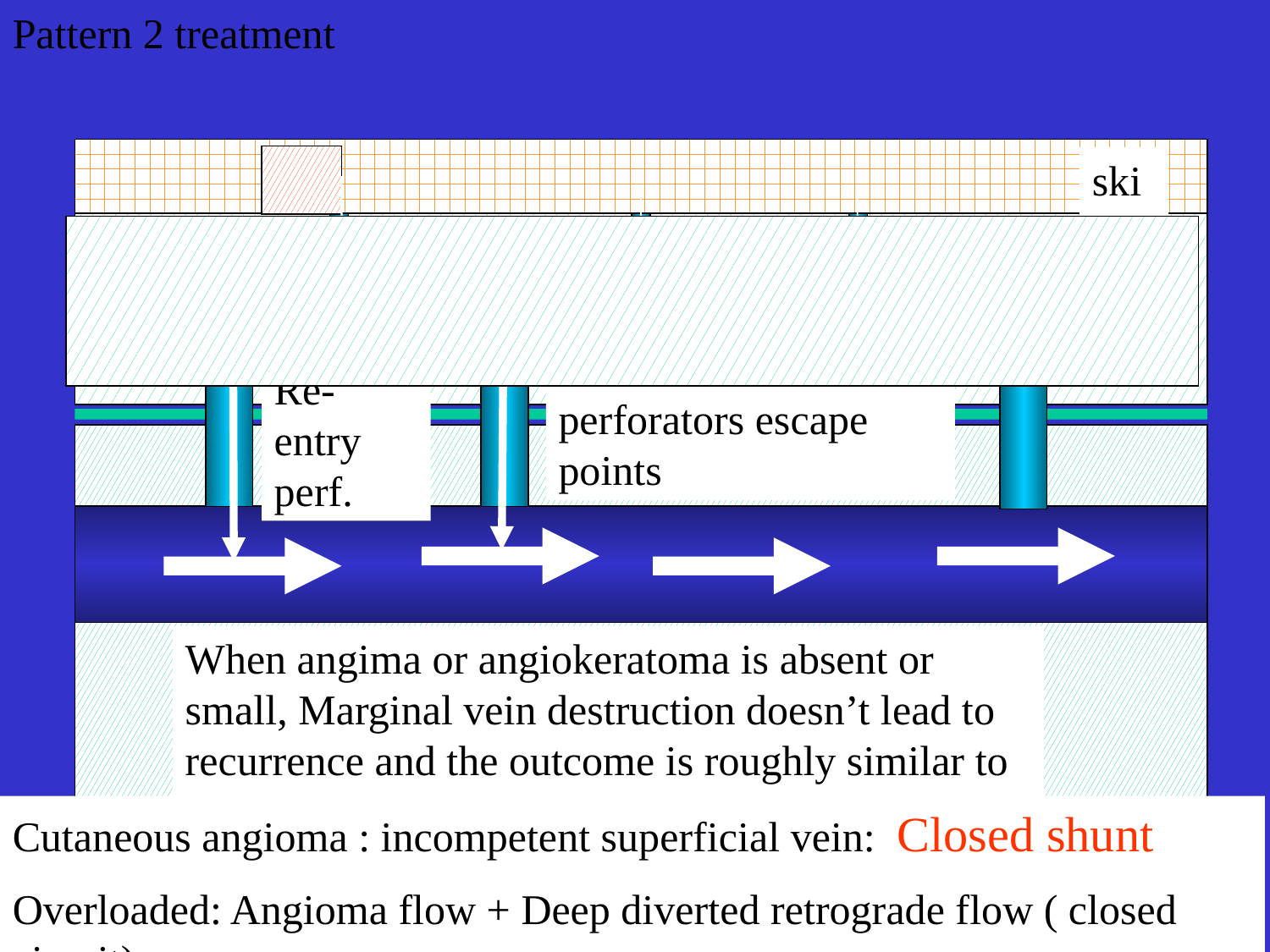

Pattern 2 treatment

skin

Marginal vein

Re-entry perf.
perforators escape points

When angima or angiokeratoma is absent or small, Marginal vein destruction doesn’t lead to recurrence and the outcome is roughly similar to disconnection
Cutaneous angioma : incompetent superficial vein:  Closed shunt
Overloaded: Angioma flow + Deep diverted retrograde flow ( closed circuit)